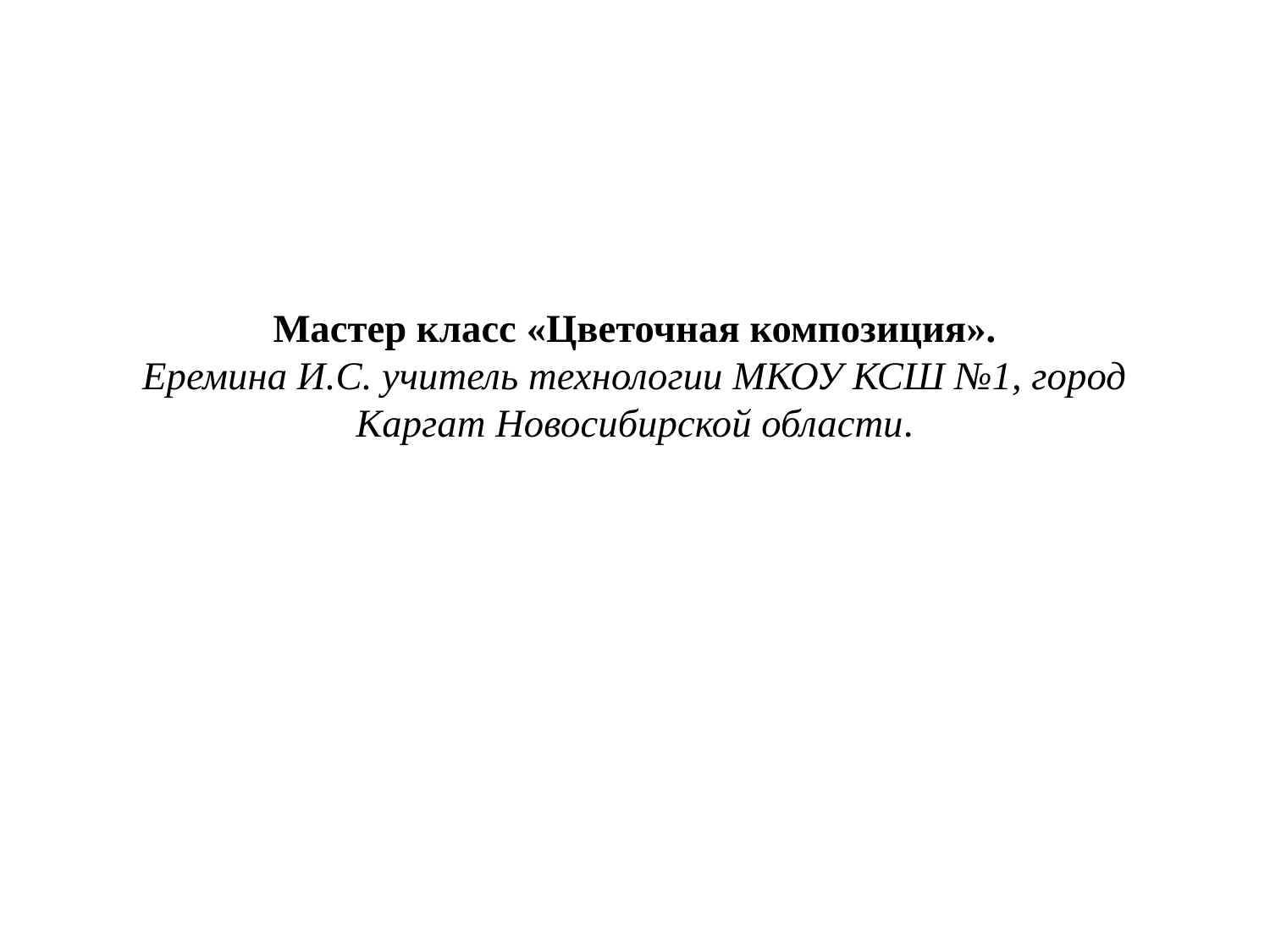

# Мастер класс «Цветочная композиция». Еремина И.С. учитель технологии МКОУ КСШ №1, город Каргат Новосибирской области.